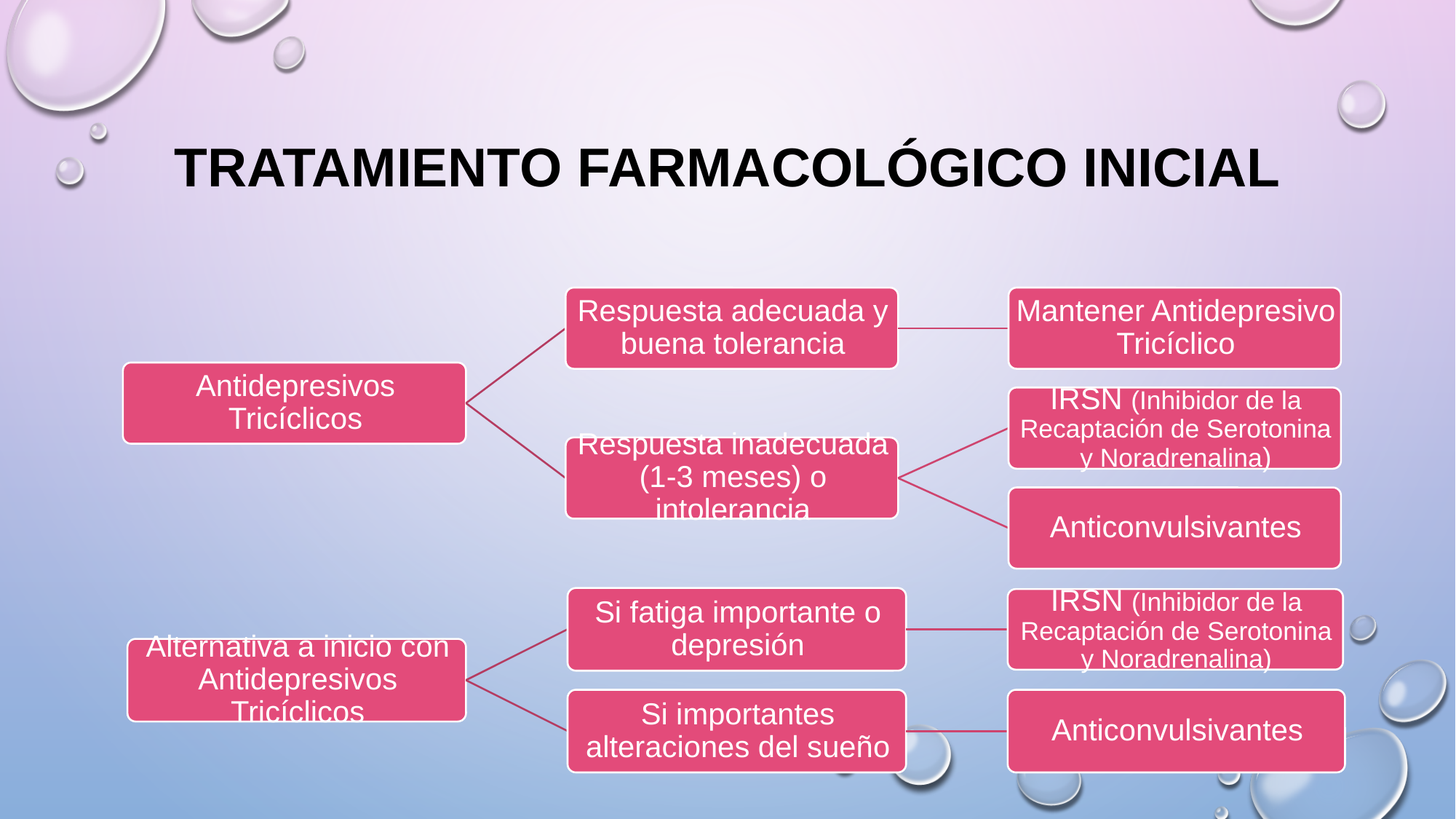

# Tratamiento farmacológico inicial
Antidepresivos Tricíclicos

Respuesta adecuada y buena tolerancia

Mantener Antidepresivo Tricíclico

Respuesta inadecuada (1-3 meses) o intolerancia

IRSN (Inhibidor de la Recaptación de Serotonina y Noradrenalina)

Anticonvulsivantes
Alternativa a inicio con Antidepresivos Tricíclicos

Si fatiga importante o depresión

IRSN (Inhibidor de la Recaptación de Serotonina y Noradrenalina)

Si importantes alteraciones del sueño

Anticonvulsivantes